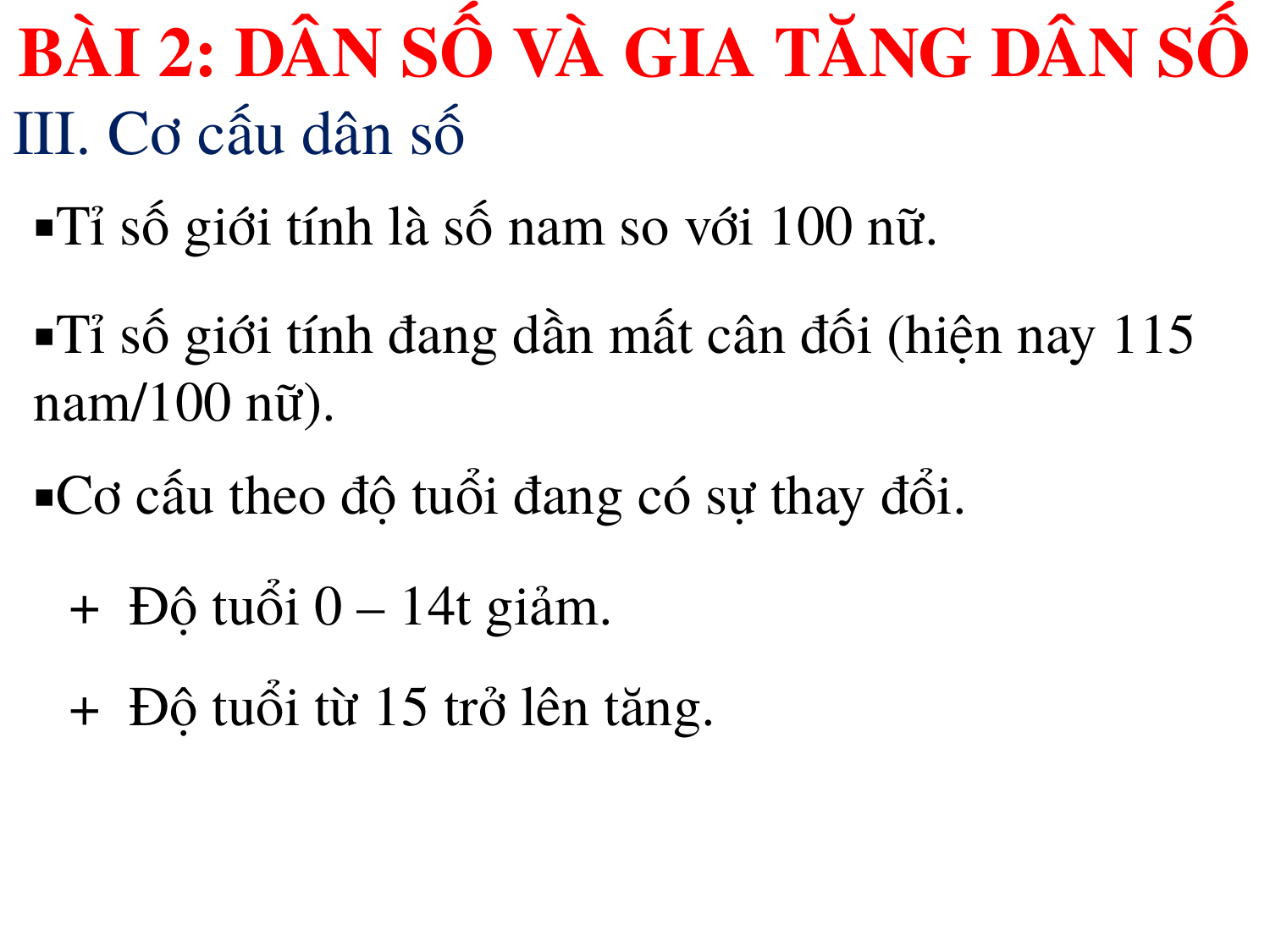

BÀI 2: DÂN SỐ VÀ GIA TĂNG DÂN SỐ
III. Cơ cấu dân số
Tỉ số giới tính là số nam so với 100 nữ.
Tỉ số giới tính đang dần mất cân đối (hiện nay 115 nam/100 nữ).
Cơ cấu theo độ tuổi đang có sự thay đổi.
Độ tuổi 0 – 14t giảm.
Độ tuổi từ 15 trở lên tăng.